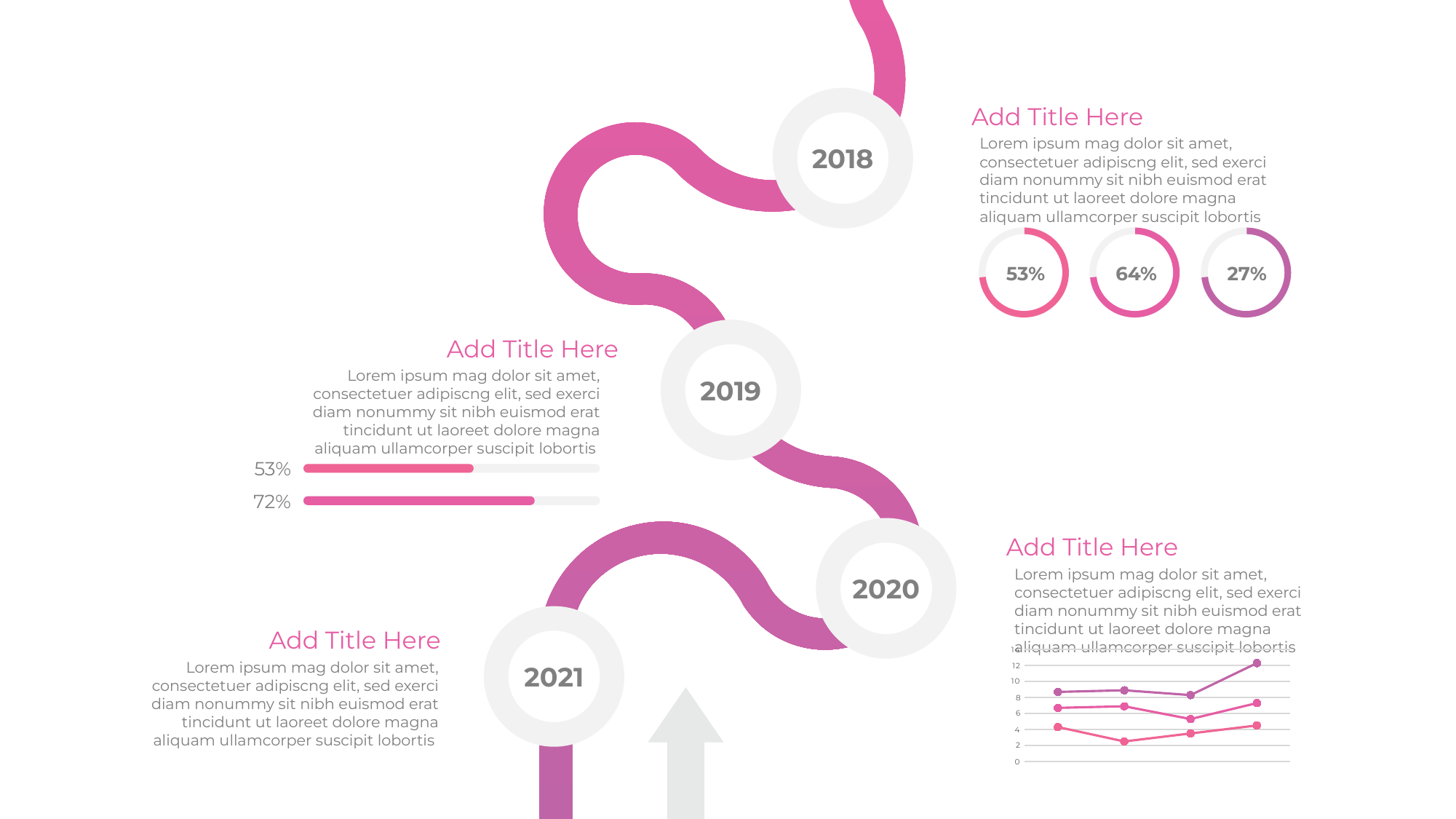

Add Title Here
Lorem ipsum mag dolor sit amet, consectetuer adipiscng elit, sed exerci diam nonummy sit nibh euismod erat tincidunt ut laoreet dolore magna aliquam ullamcorper suscipit lobortis
2018

53%
64%
27%

Add Title Here
Lorem ipsum mag dolor sit amet, consectetuer adipiscng elit, sed exerci diam nonummy sit nibh euismod erat tincidunt ut laoreet dolore magna aliquam ullamcorper suscipit lobortis
2019
53%

72%

Add Title Here
Lorem ipsum mag dolor sit amet, consectetuer adipiscng elit, sed exerci diam nonummy sit nibh euismod erat tincidunt ut laoreet dolore magna aliquam ullamcorper suscipit lobortis
2020

Add Title Here

### Chart

| Category | Series 1 | Series 2 | Series 3 |
|---|---|---|---|
| Category 1 | 4.3 | 2.4 | 2.0 |
| Category 2 | 2.5 | 4.4 | 2.0 |
| Category 3 | 3.5 | 1.8 | 3.0 |
| Category 4 | 4.5 | 2.8 | 5.0 |
Lorem ipsum mag dolor sit amet, consectetuer adipiscng elit, sed exerci diam nonummy sit nibh euismod erat tincidunt ut laoreet dolore magna aliquam ullamcorper suscipit lobortis
2021